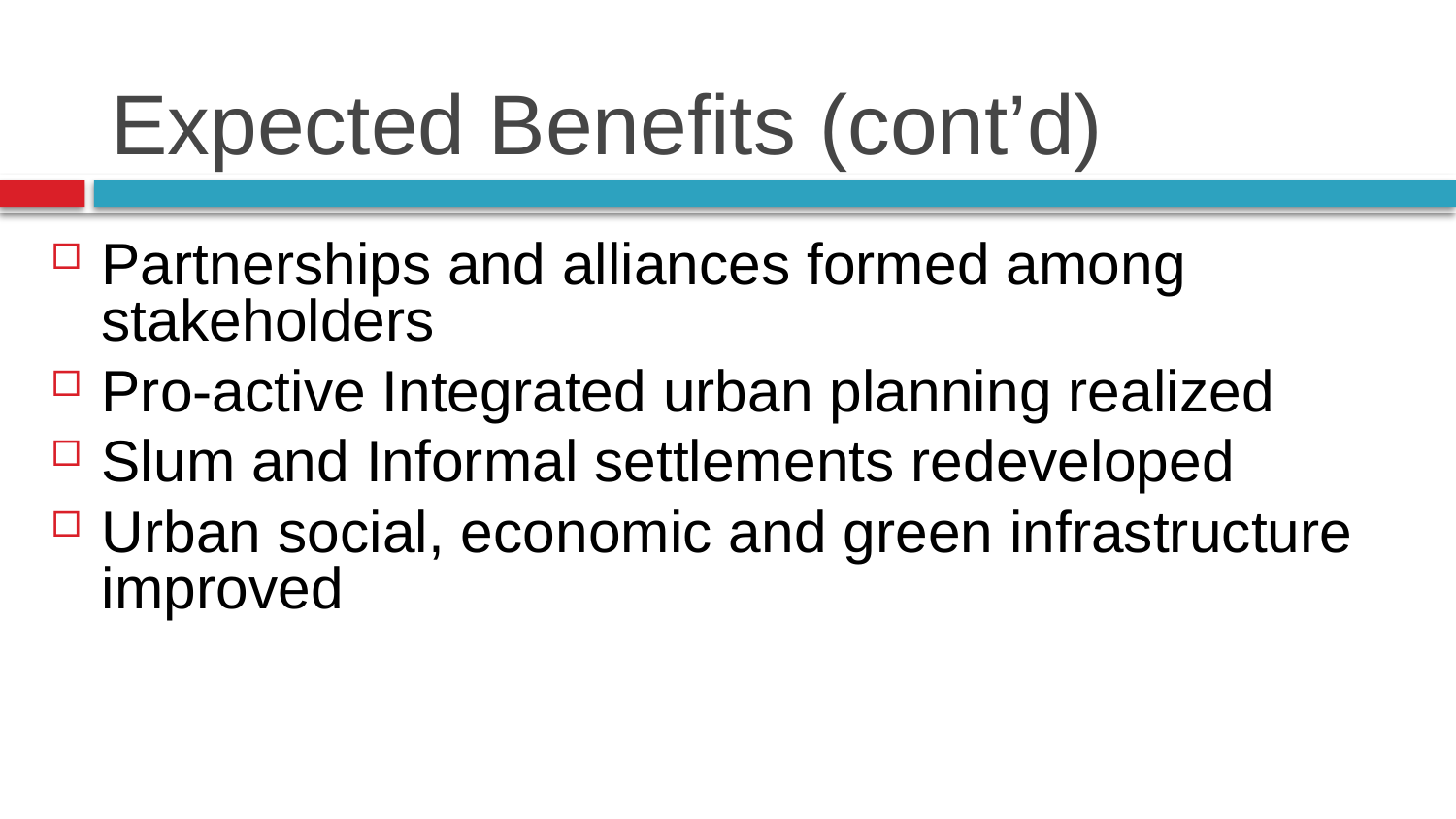

# Expected Benefits (cont’d)
Partnerships and alliances formed among stakeholders
Pro-active Integrated urban planning realized
Slum and Informal settlements redeveloped
Urban social, economic and green infrastructure improved
20